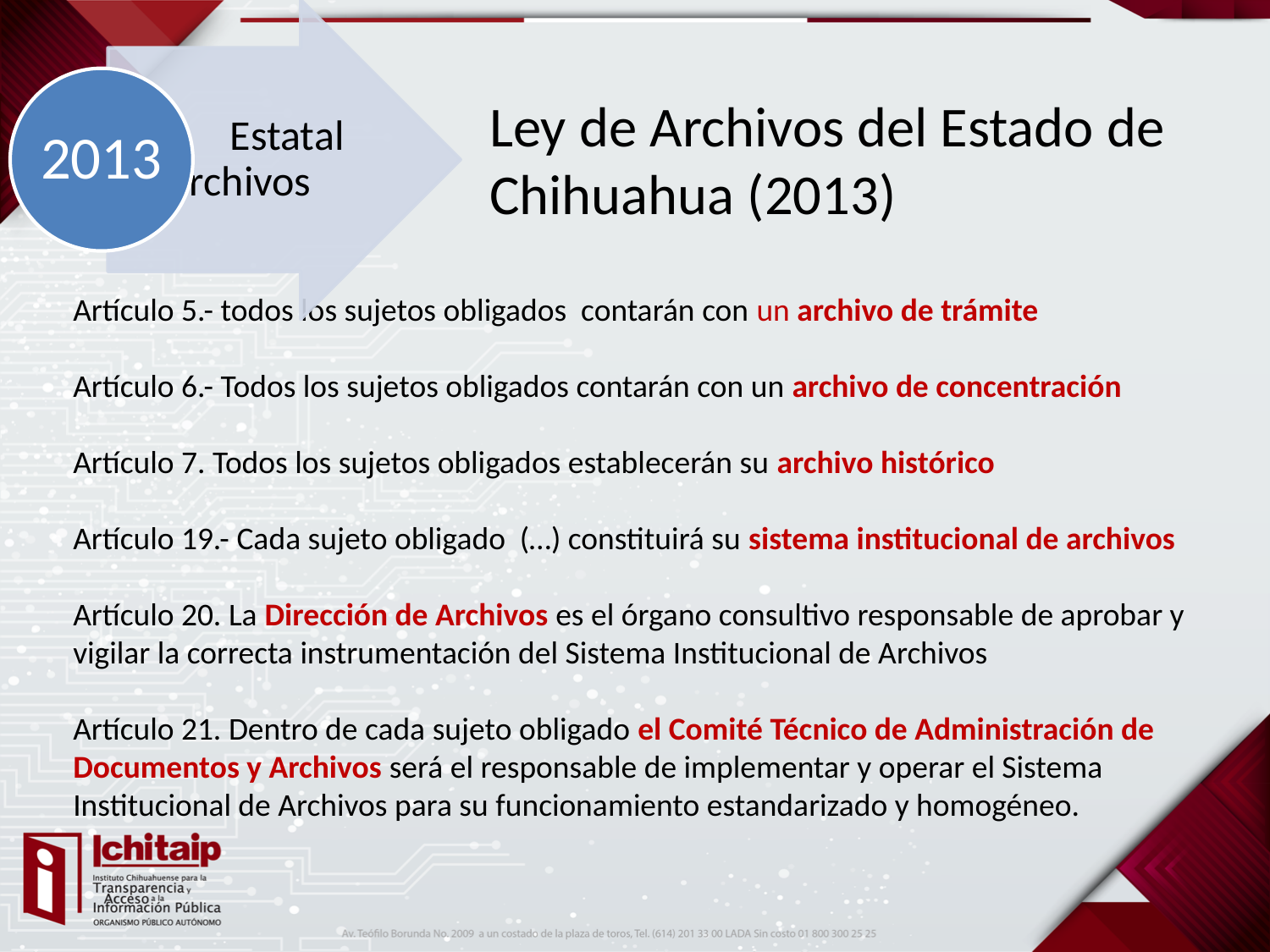

Ley Estatal de archivos
2013
Ley de Archivos del Estado de Chihuahua (2013)
Artículo 5.- todos los sujetos obligados  contarán con un archivo de trámite

Artículo 6.- Todos los sujetos obligados contarán con un archivo de concentración

Artículo 7. Todos los sujetos obligados establecerán su archivo histórico

Artículo 19.- Cada sujeto obligado  (…) constituirá su sistema institucional de archivos

Artículo 20. La Dirección de Archivos es el órgano consultivo responsable de aprobar y vigilar la correcta instrumentación del Sistema Institucional de Archivos

Artículo 21. Dentro de cada sujeto obligado el Comité Técnico de Administración de Documentos y Archivos será el responsable de implementar y operar el Sistema Institucional de Archivos para su funcionamiento estandarizado y homogéneo.